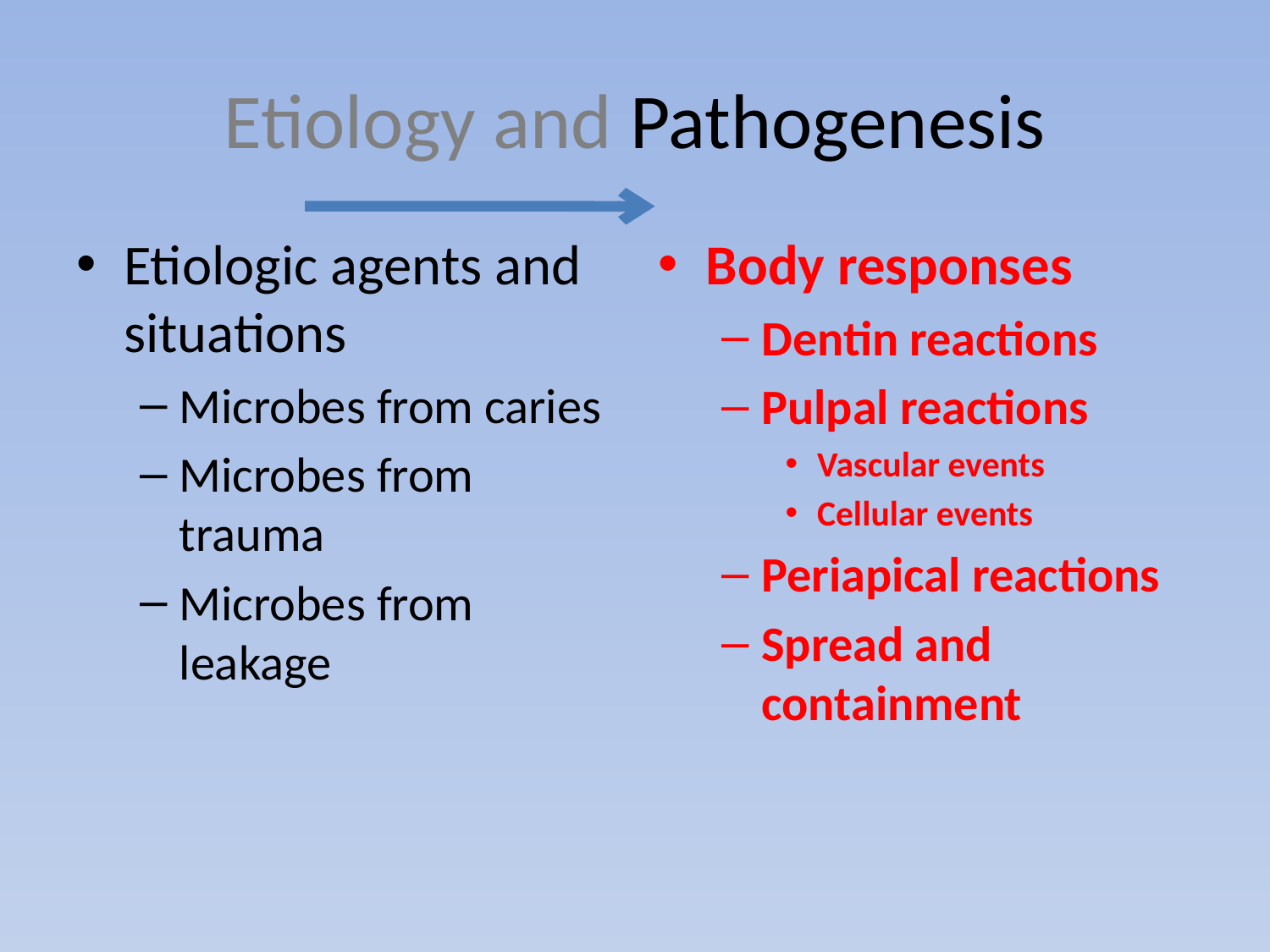

# Etiology and Pathogenesis
Etiologic agents and situations
Microbes from caries
Microbes from trauma
Microbes from leakage
Body responses
Dentin reactions
Pulpal reactions
Vascular events
Cellular events
Periapical reactions
Spread and containment